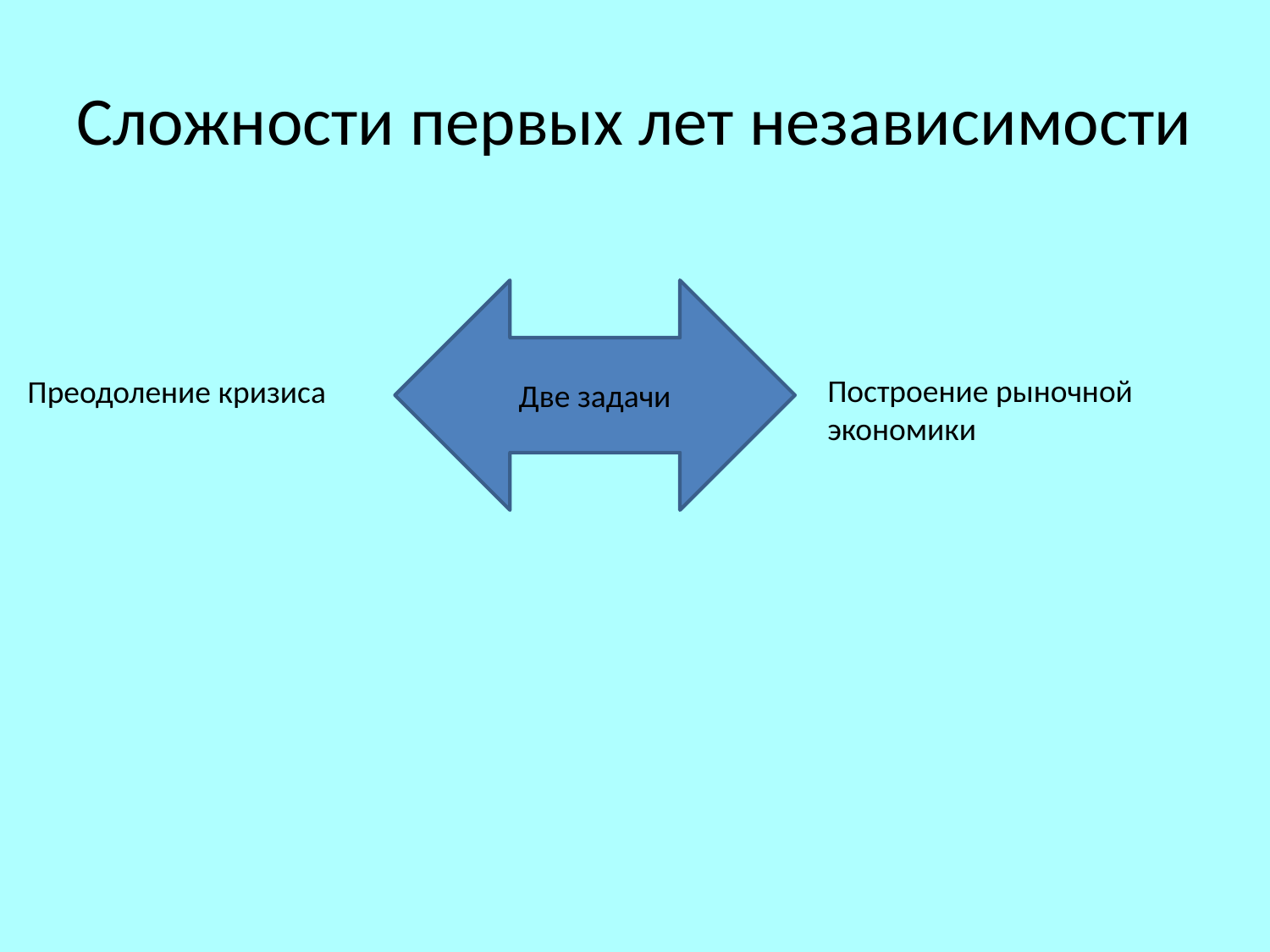

# Сложности первых лет независимости
Две задачи
Построение рыночной экономики
Преодоление кризиса